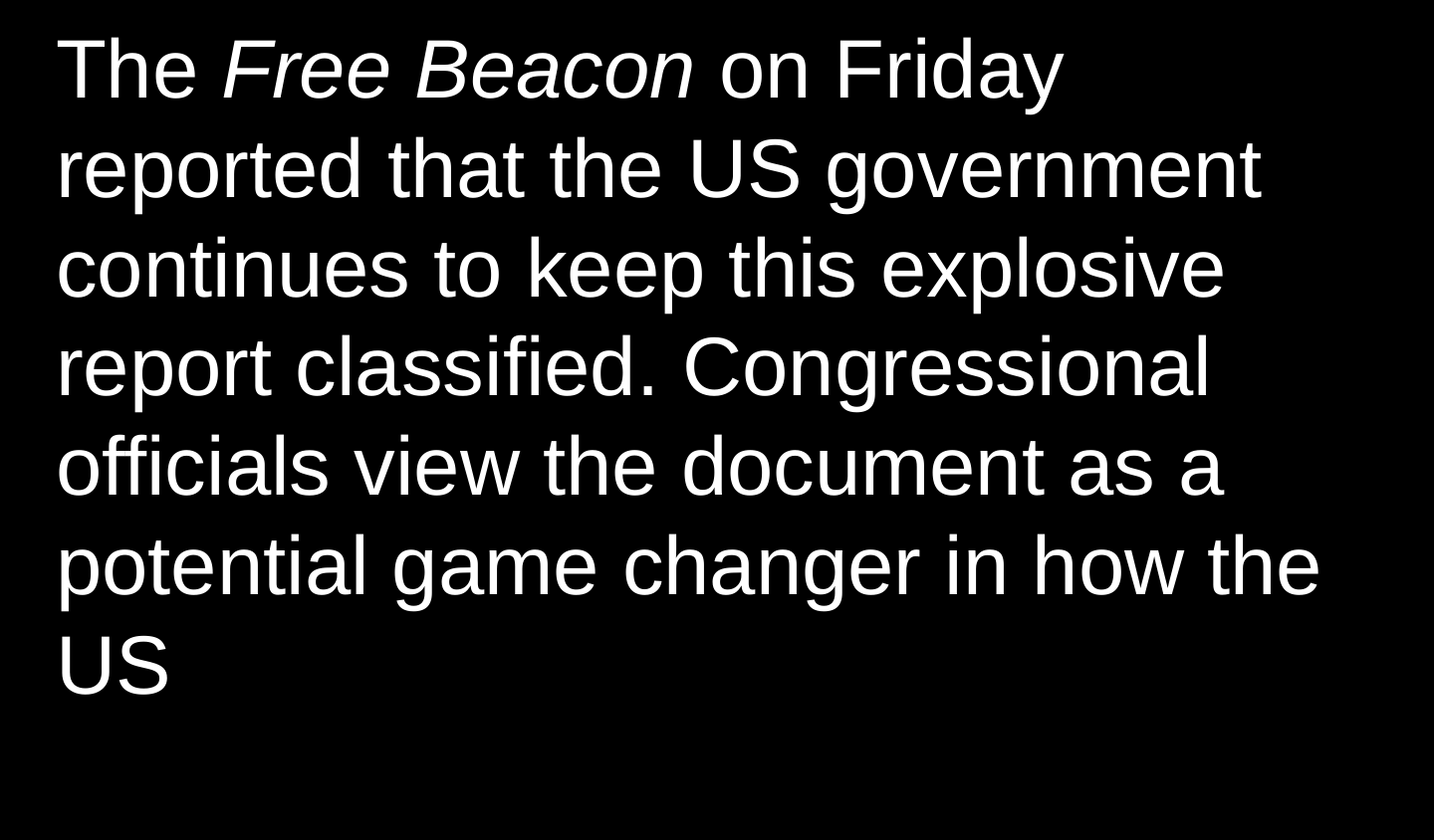

The Free Beacon on Friday reported that the US government continues to keep this explosive report classified. Congressional officials view the document as a potential game changer in how the US